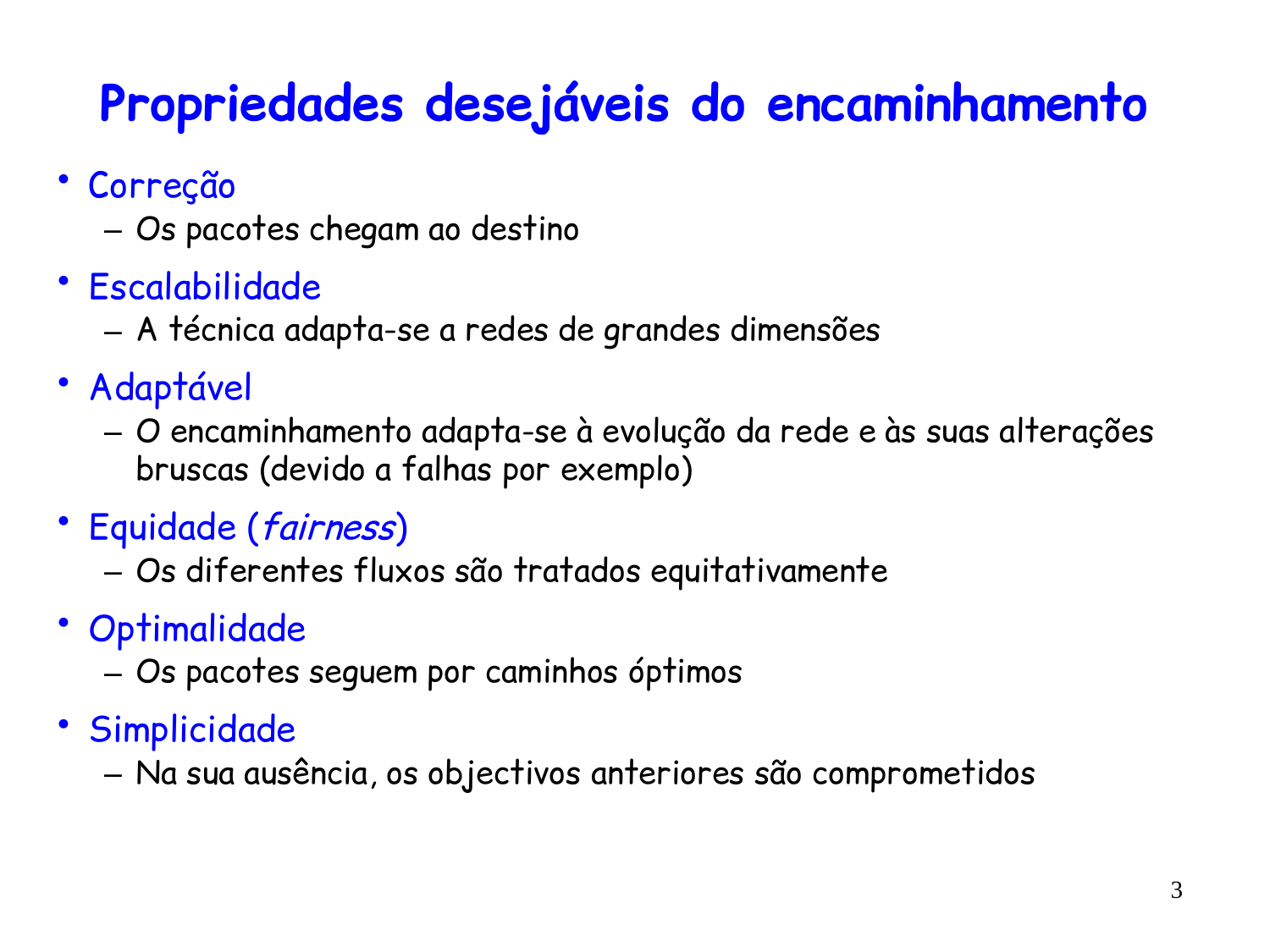

# Propriedades desejáveis do encaminhamento
Correção
Os pacotes chegam ao destino
Escalabilidade
A técnica adapta-se a redes de grandes dimensões
Adaptável
O encaminhamento adapta-se à evolução da rede e às suas alterações bruscas (devido a falhas por exemplo)
Equidade (fairness)
Os diferentes fluxos são tratados equitativamente
Optimalidade
Os pacotes seguem por caminhos óptimos
Simplicidade
Na sua ausência, os objectivos anteriores são comprometidos

3